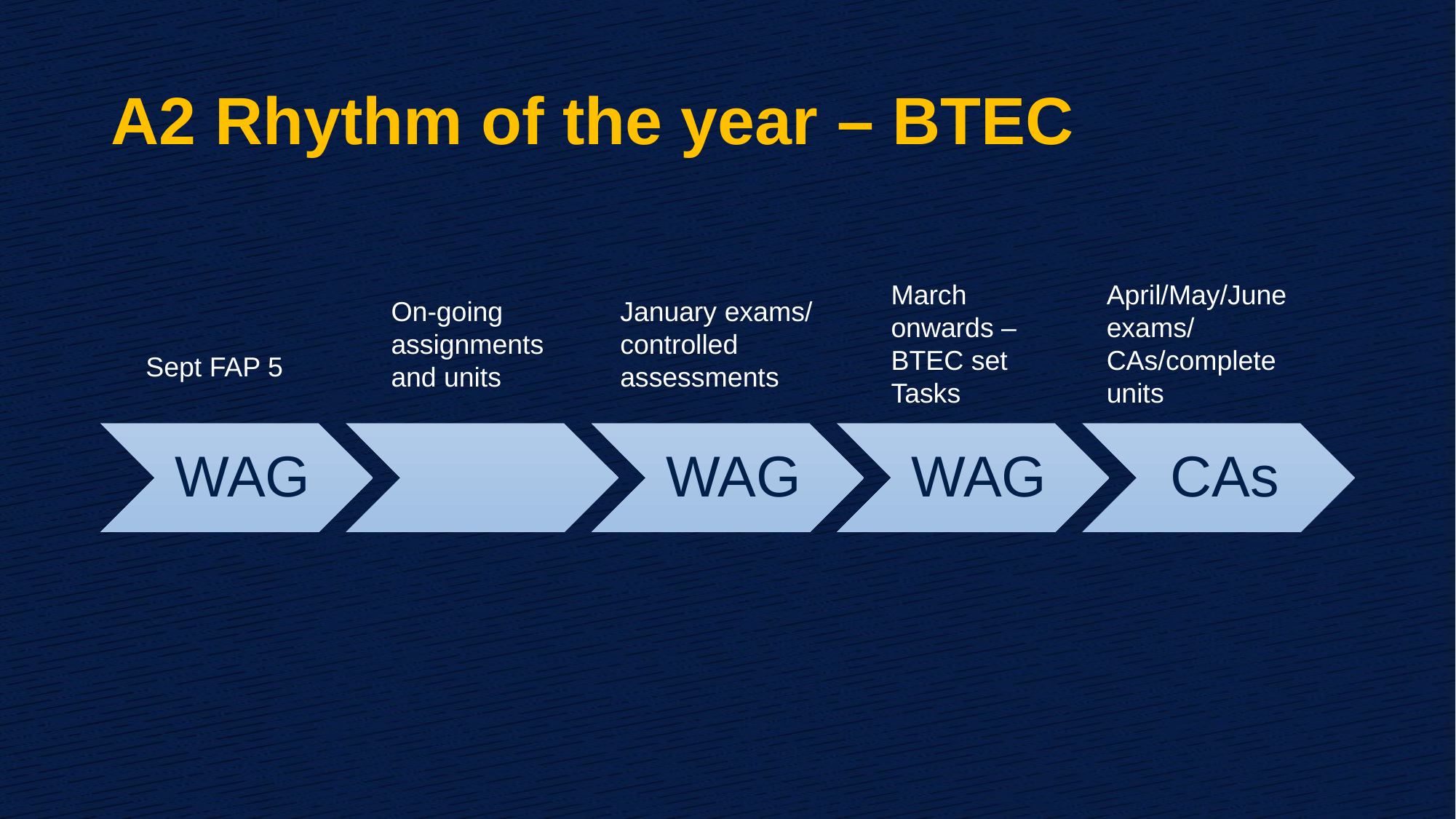

# A2 Rhythm of the year – BTEC
WAG

WAG
WAG
CAs
March onwards – BTEC set Tasks
April/May/June exams/ CAs/complete units
On-going assignments and units
January exams/ controlled assessments
Sept FAP 5